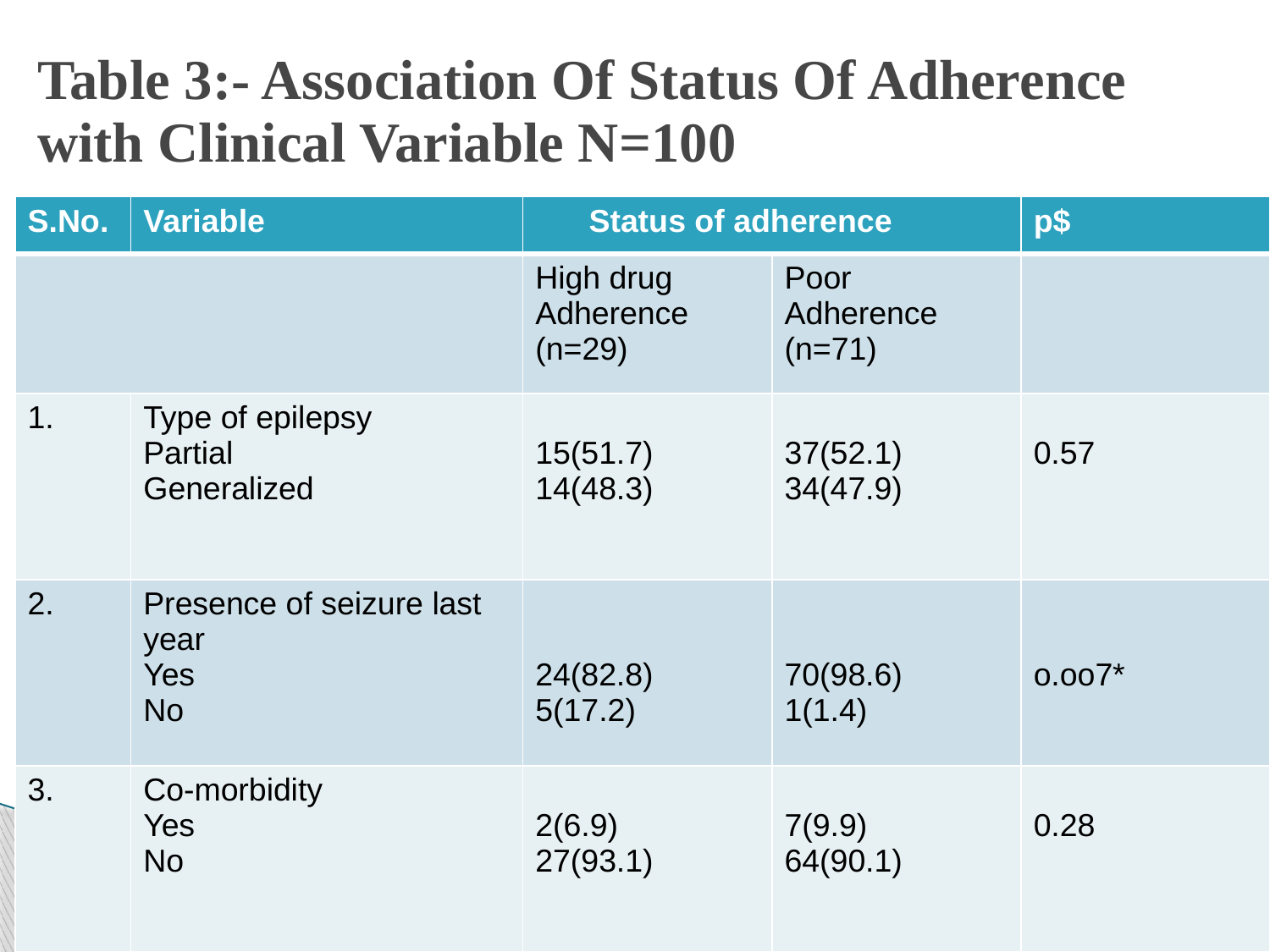

# Table 3:- Association Of Status Of Adherence with Clinical Variable N=100
| S.No. | Variable | Status of adherence |  | p$ |
| --- | --- | --- | --- | --- |
|  |  | High drug Adherence (n=29) | Poor Adherence (n=71) |  |
| 1. | Type of epilepsy Partial Generalized | 15(51.7) 14(48.3) | 37(52.1) 34(47.9) | 0.57 |
| 2. | Presence of seizure last year Yes No | 24(82.8) 5(17.2) | 70(98.6) 1(1.4) | o.oo7\* |
| 3. | Co-morbidity Yes No | 2(6.9) 27(93.1) | 7(9.9) 64(90.1) | 0.28 |